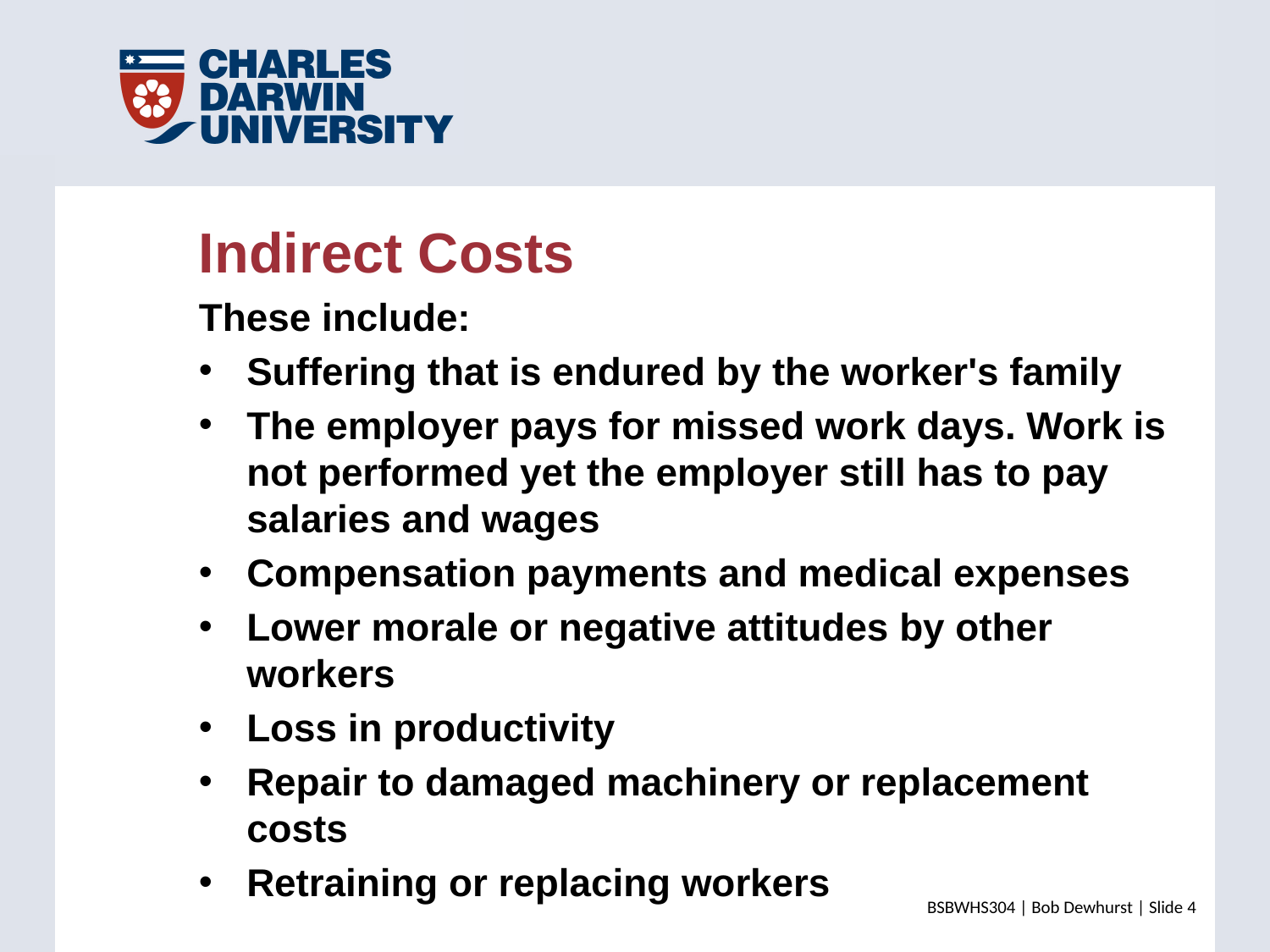

Indirect Costs
These include:
Suffering that is endured by the worker's family
The employer pays for missed work days. Work is not performed yet the employer still has to pay salaries and wages
Compensation payments and medical expenses
Lower morale or negative attitudes by other workers
Loss in productivity
Repair to damaged machinery or replacement costs
Retraining or replacing workers